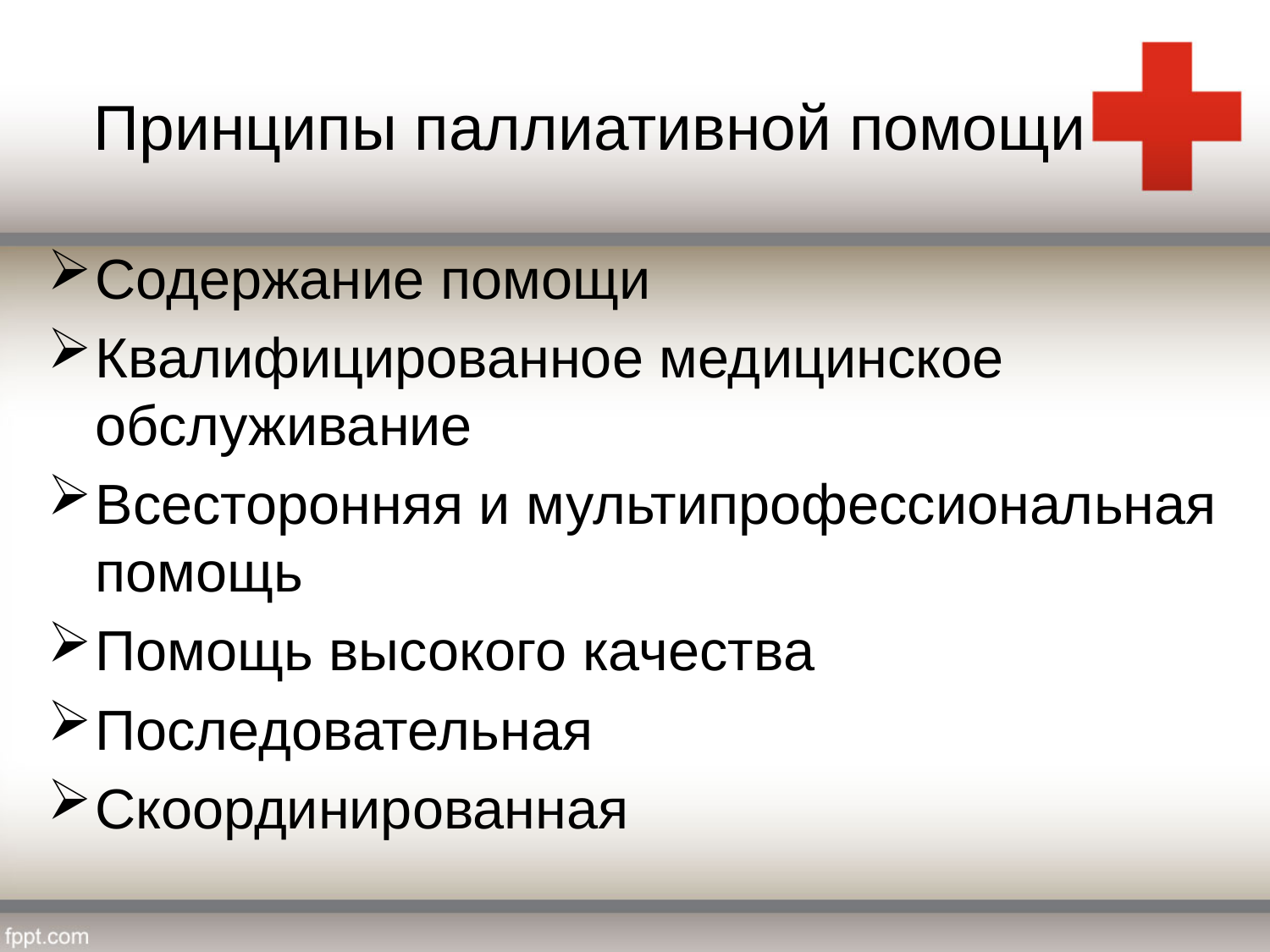

Принципы паллиативной помощи
#
Содержание помощи
Квалифицированное медицинское обслуживание
Всесторонняя и мультипрофессиональная помощь
Помощь высокого качества
Последовательная
Скоординированная